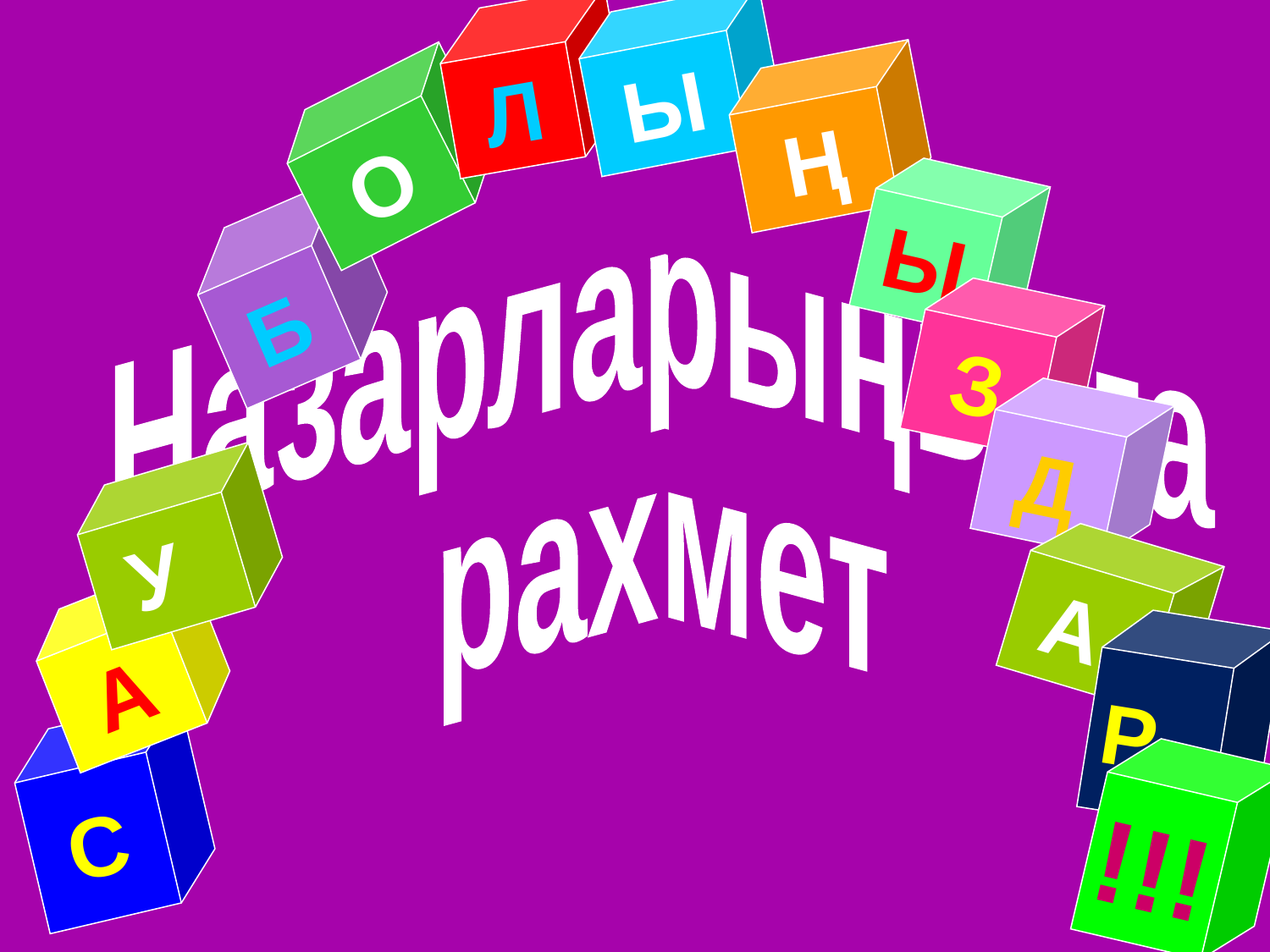

Л
Ы
Ң
О
Ы
Б
Назарларыңызға
рахмет
З
Д
У
А
А
Р
С
!!!